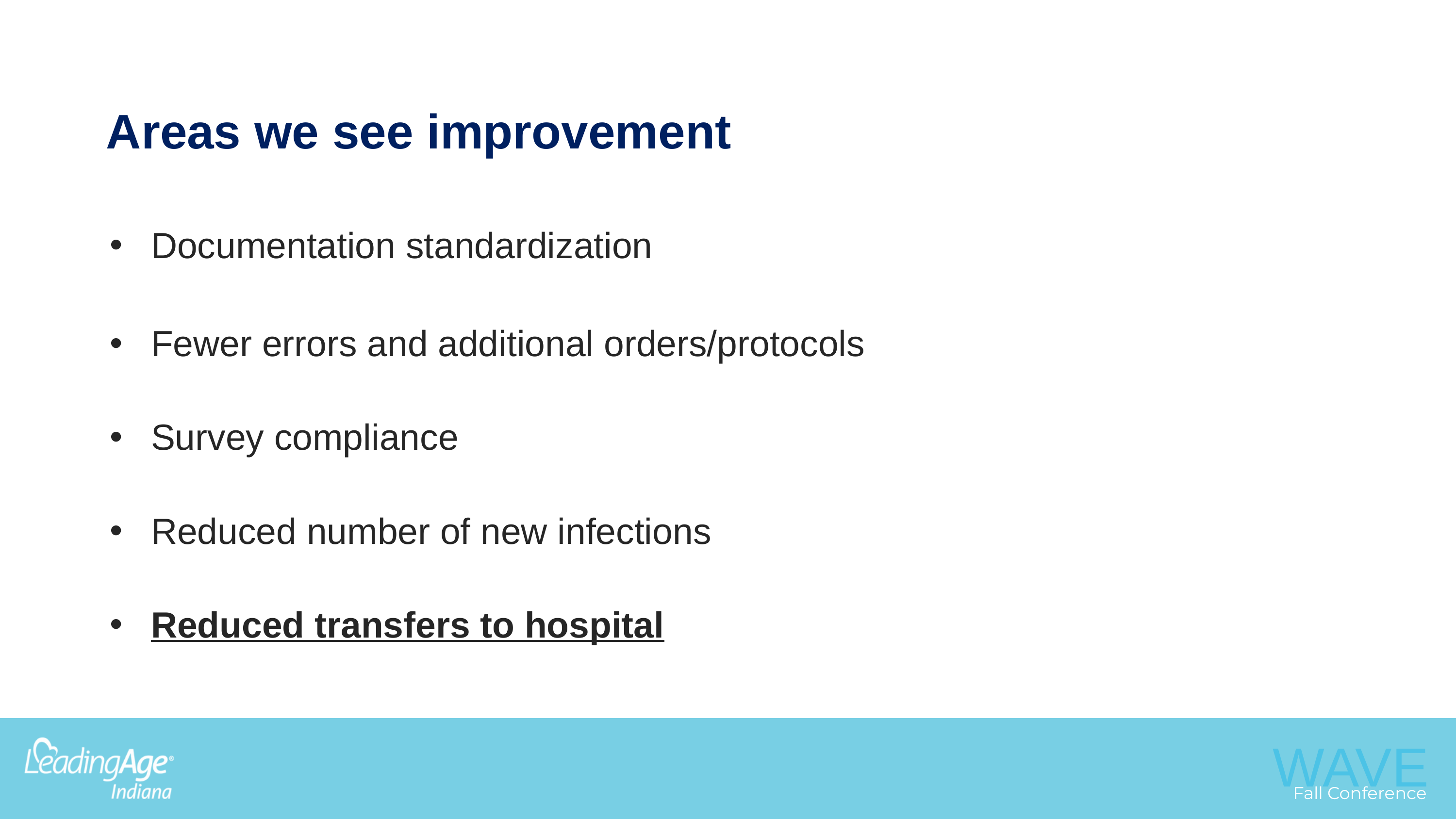

Areas we see improvement
Documentation standardization
Fewer errors and additional orders/protocols
Survey compliance
Reduced number of new infections
Reduced transfers to hospital

WAVES

Fall Conference